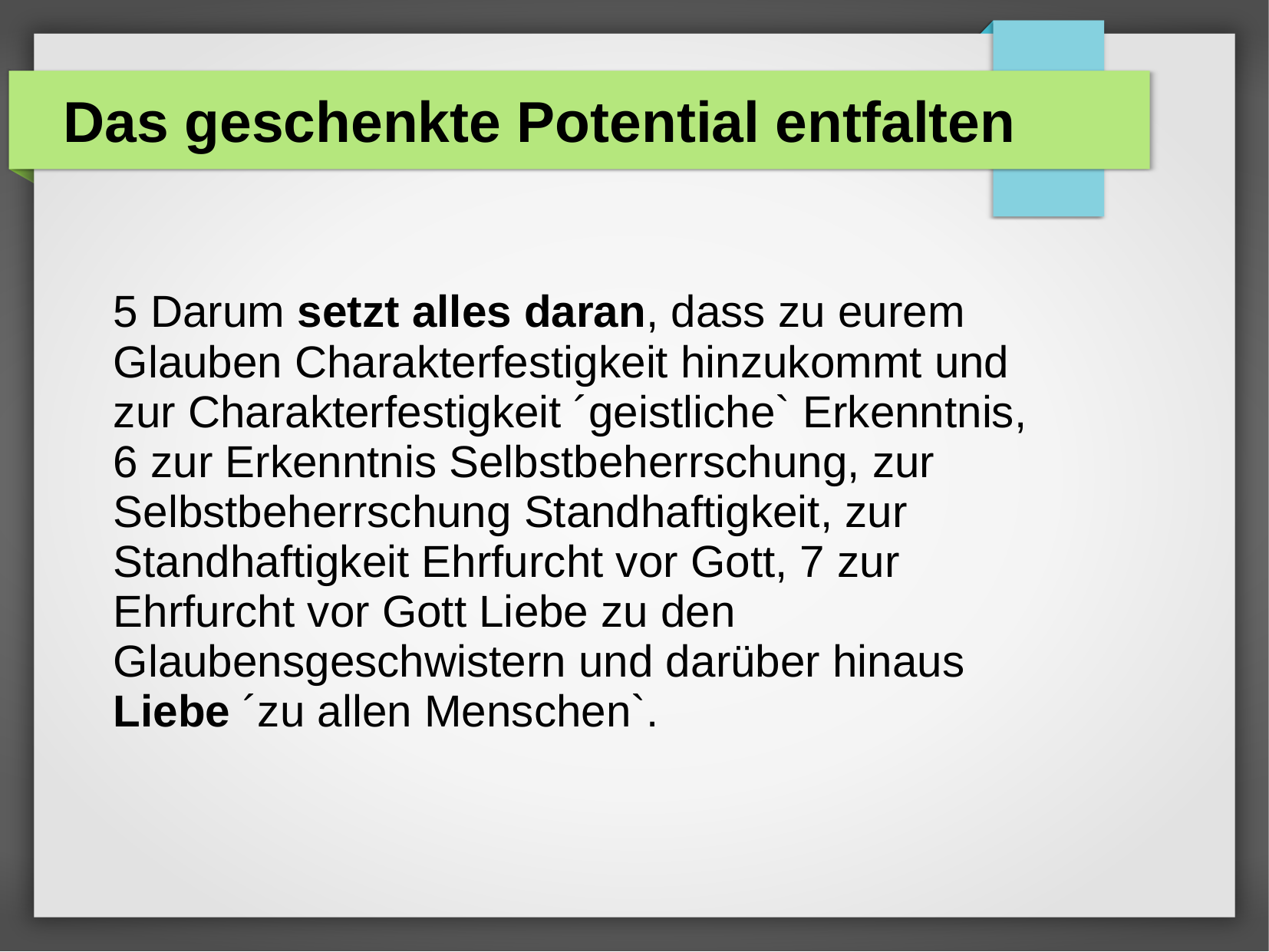

Das geschenkte Potential entfalten
5 Darum setzt alles daran, dass zu eurem Glauben Charakterfestigkeit hinzukommt und zur Charakterfestigkeit ´geistliche` Erkenntnis, 6 zur Erkenntnis Selbstbeherrschung, zur Selbstbeherrschung Standhaftigkeit, zur Standhaftigkeit Ehrfurcht vor Gott, 7 zur Ehrfurcht vor Gott Liebe zu den Glaubensgeschwistern und darüber hinaus Liebe ´zu allen Menschen`.